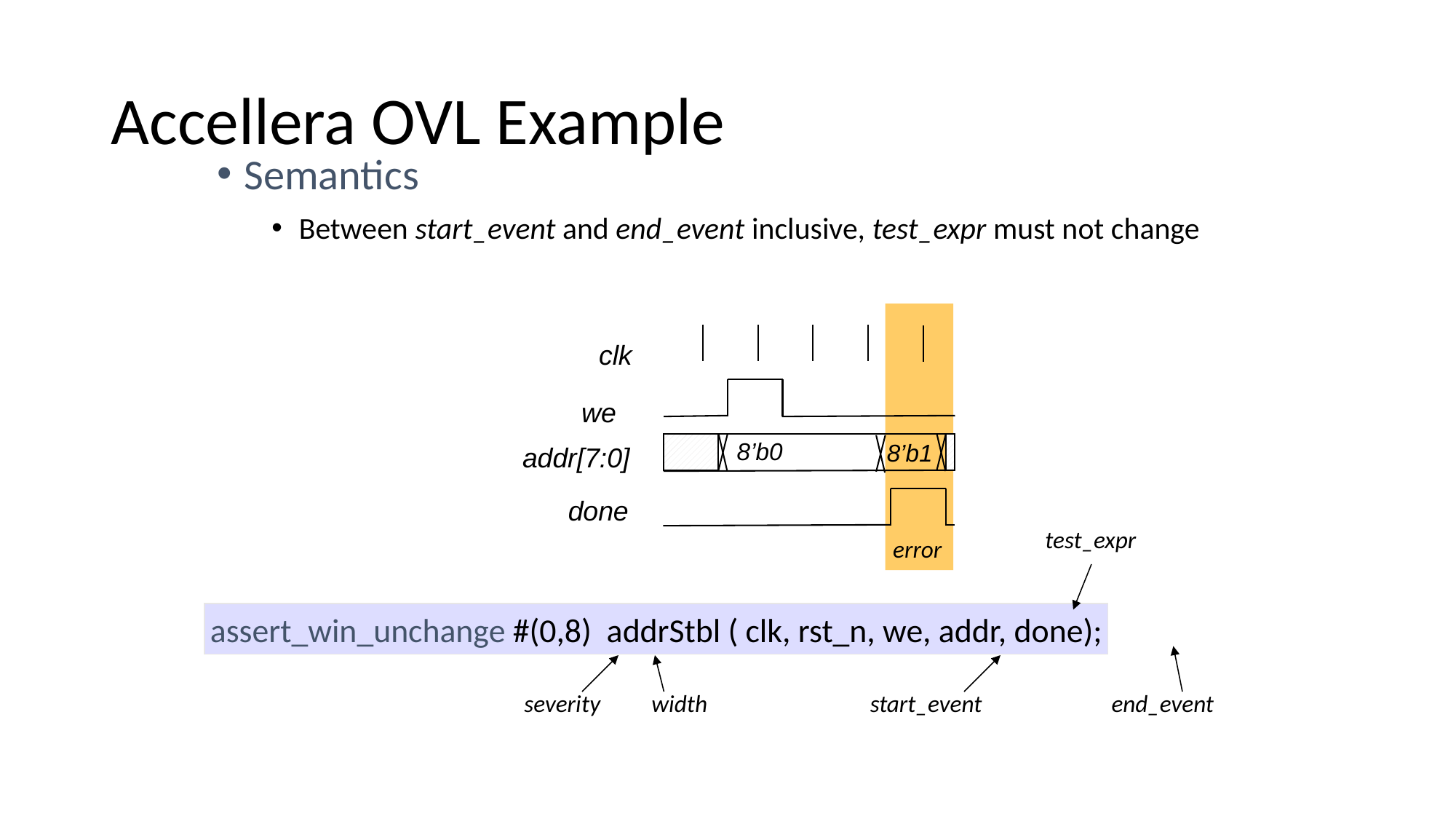

# Accellera OVL Example
Semantics
Between start_event and end_event inclusive, test_expr must not change

error
clk
we
8’b0
8’b1

addr[7:0]
done
test_expr

assert_win_unchange #(0,8)  addrStbl ( clk, rst_n, we, addr, done);

severity
width
start_event
end_event